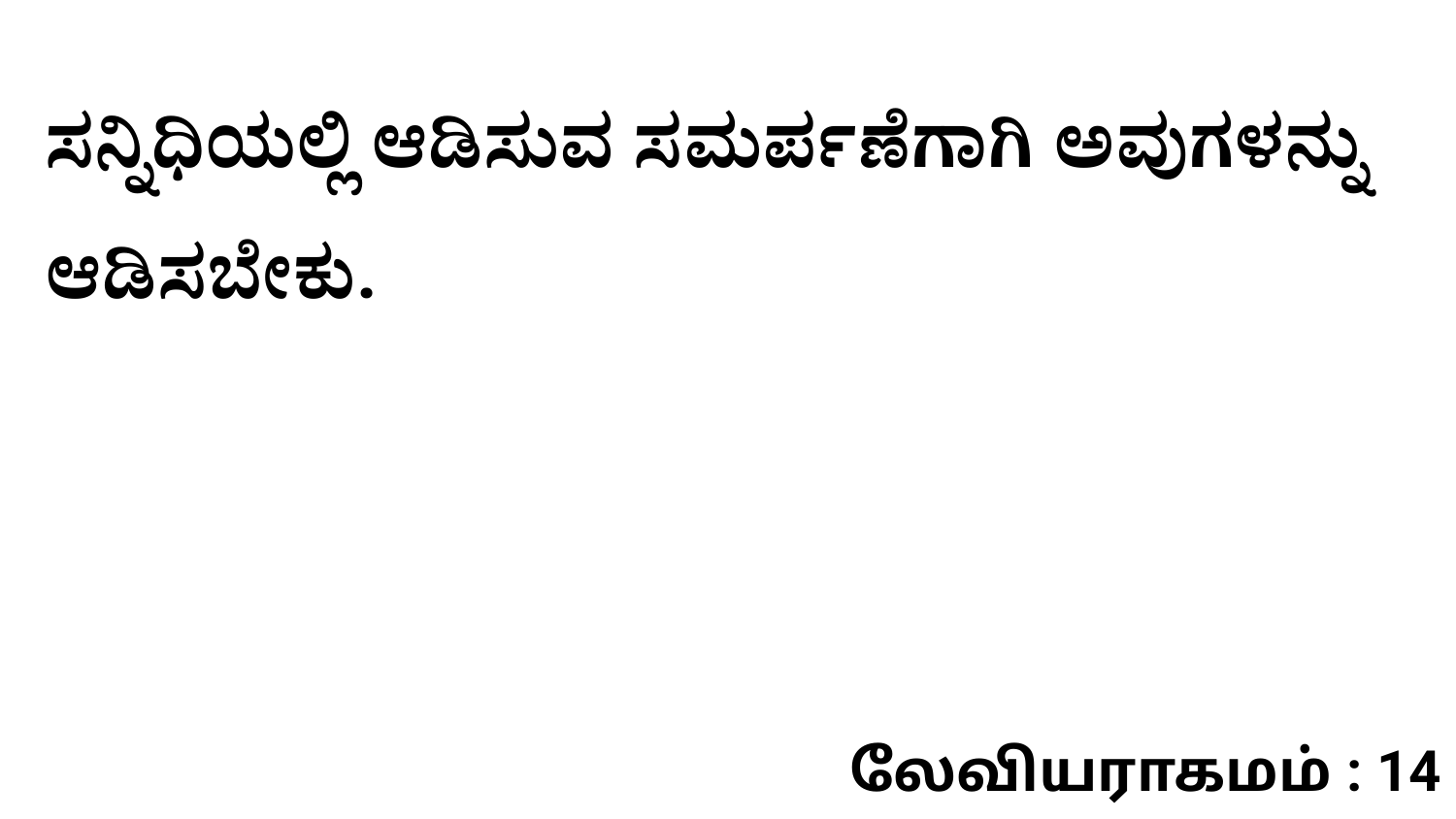

ಸನ್ನಿಧಿಯಲ್ಲಿ ಆಡಿಸುವ ಸಮರ್ಪಣೆಗಾಗಿ ಅವುಗಳನ್ನು ಆಡಿಸಬೇಕು.
லேவியராகமம் : 14